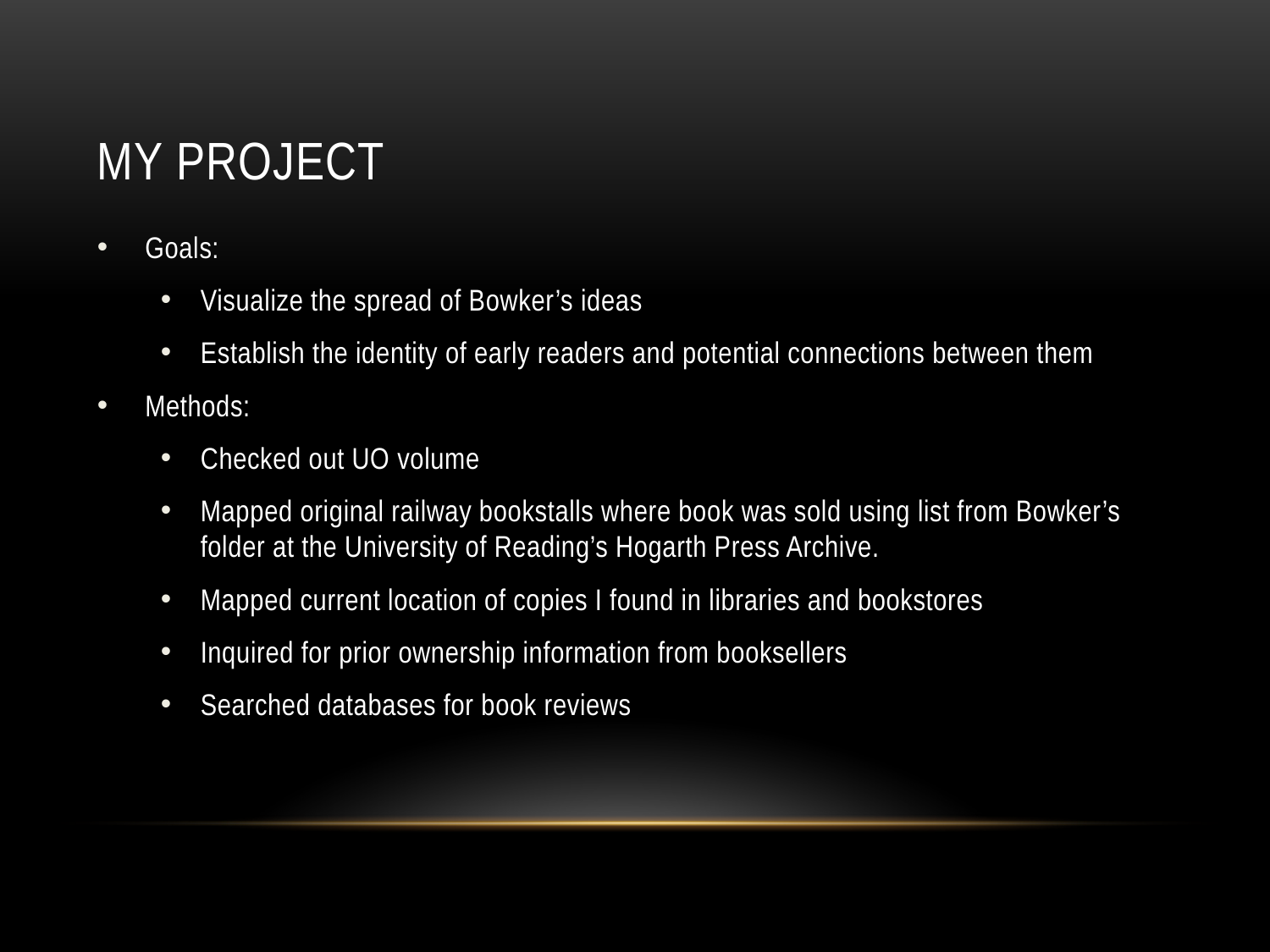

# My Project
Goals:
Visualize the spread of Bowker’s ideas
Establish the identity of early readers and potential connections between them
Methods:
Checked out UO volume
Mapped original railway bookstalls where book was sold using list from Bowker’s folder at the University of Reading’s Hogarth Press Archive.
Mapped current location of copies I found in libraries and bookstores
Inquired for prior ownership information from booksellers
Searched databases for book reviews